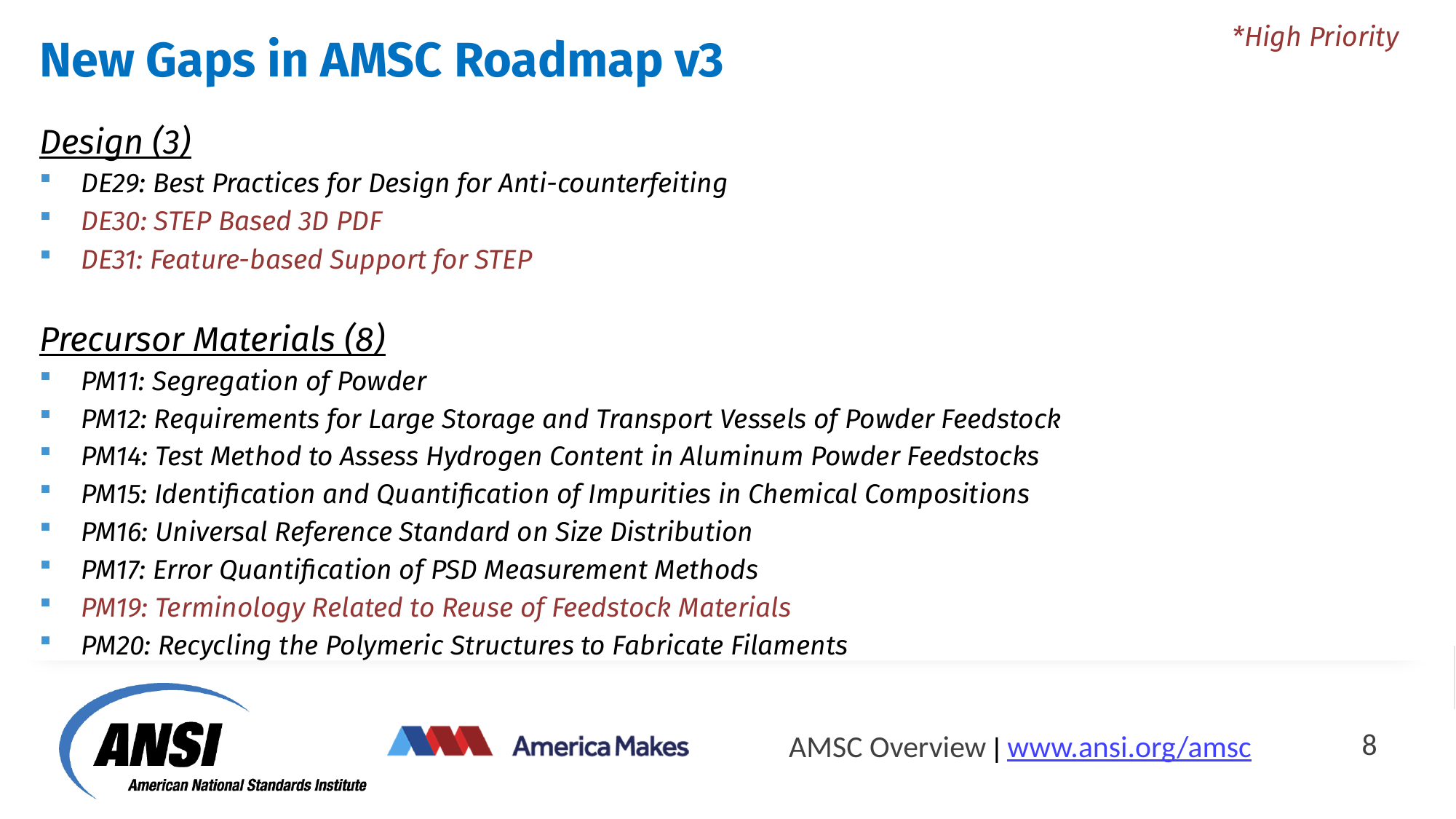

New Gaps in AMSC Roadmap v3
*High Priority
Design (3)
DE29: Best Practices for Design for Anti-counterfeiting
DE30: STEP Based 3D PDF
DE31: Feature-based Support for STEP
Precursor Materials (8)
PM11: Segregation of Powder
PM12: Requirements for Large Storage and Transport Vessels of Powder Feedstock
PM14: Test Method to Assess Hydrogen Content in Aluminum Powder Feedstocks
PM15: Identification and Quantification of Impurities in Chemical Compositions
PM16: Universal Reference Standard on Size Distribution
PM17: Error Quantification of PSD Measurement Methods
PM19: Terminology Related to Reuse of Feedstock Materials
PM20: Recycling the Polymeric Structures to Fabricate Filaments